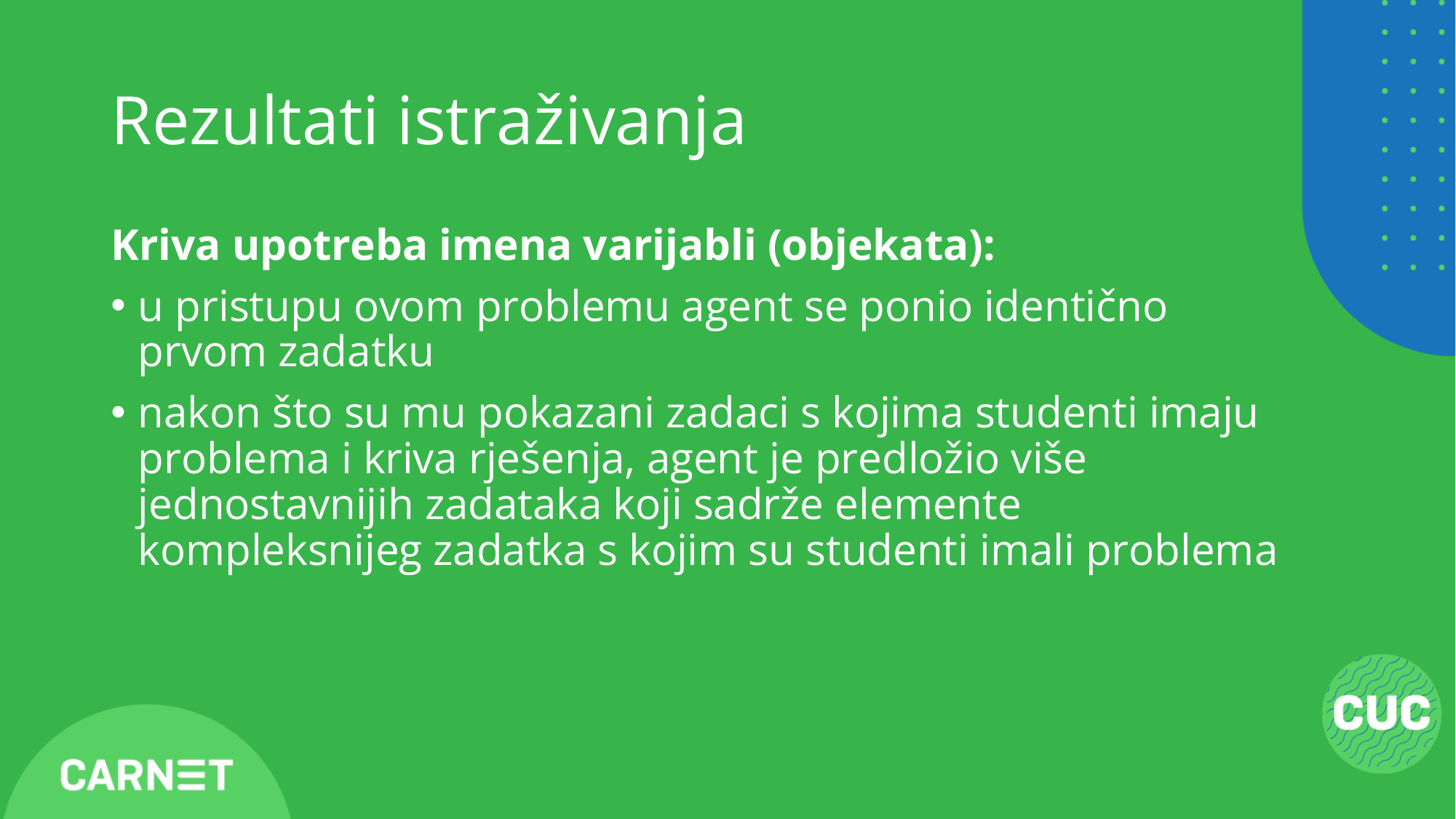

# Rezultati istraživanja
Kriva upotreba imena varijabli (objekata):
u pristupu ovom problemu agent se ponio identično prvom zadatku
nakon što su mu pokazani zadaci s kojima studenti imaju problema i kriva rješenja, agent je predložio više jednostavnijih zadataka koji sadrže elemente kompleksnijeg zadatka s kojim su studenti imali problema